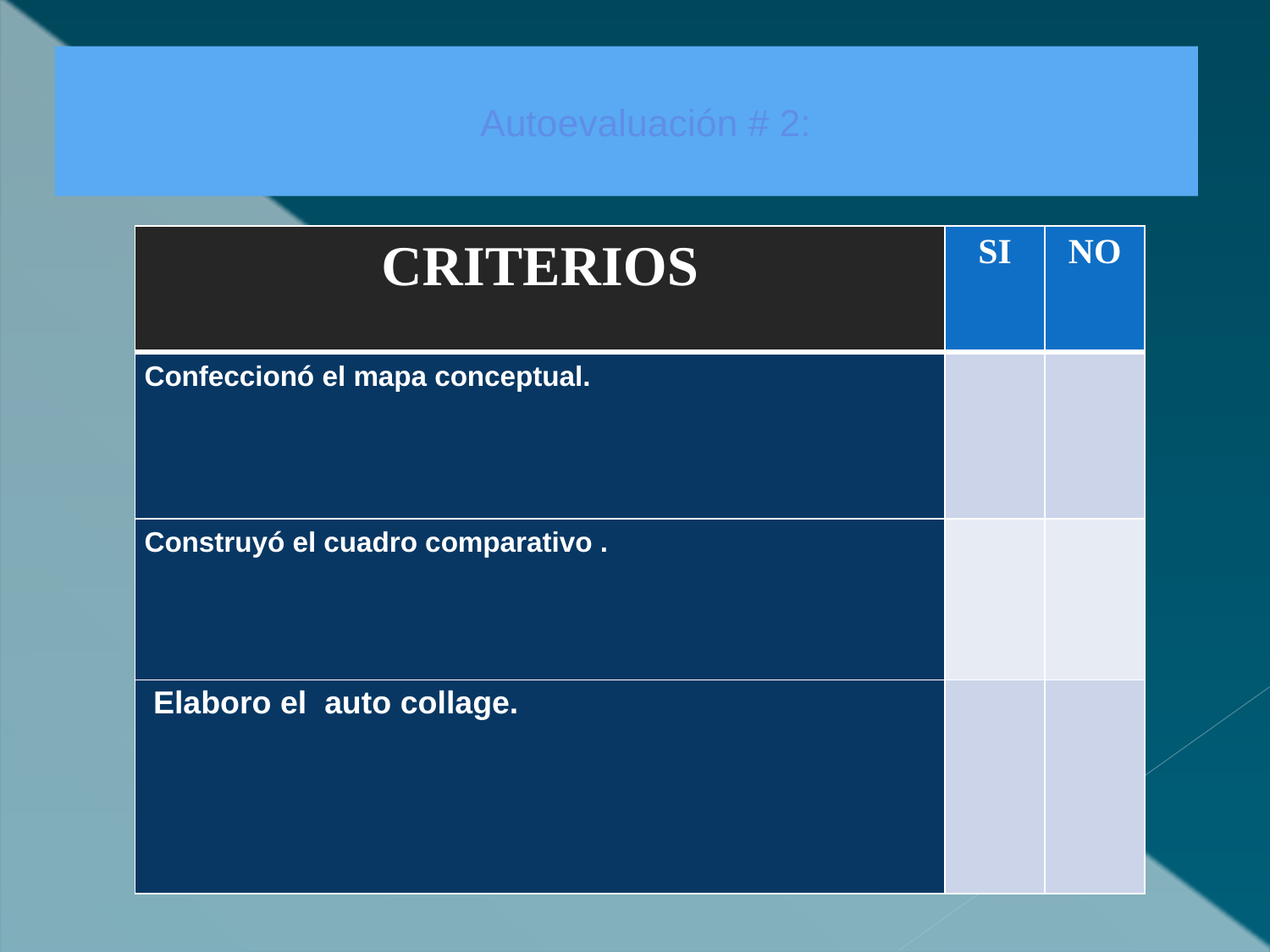

# Autoevaluación # 2:

| CRITERIOS | SI | NO |
| --- | --- | --- |
| Confeccionó el mapa conceptual. |  |  |
| Construyó el cuadro comparativo . |  |  |
| Elaboro el auto collage. |  |  |